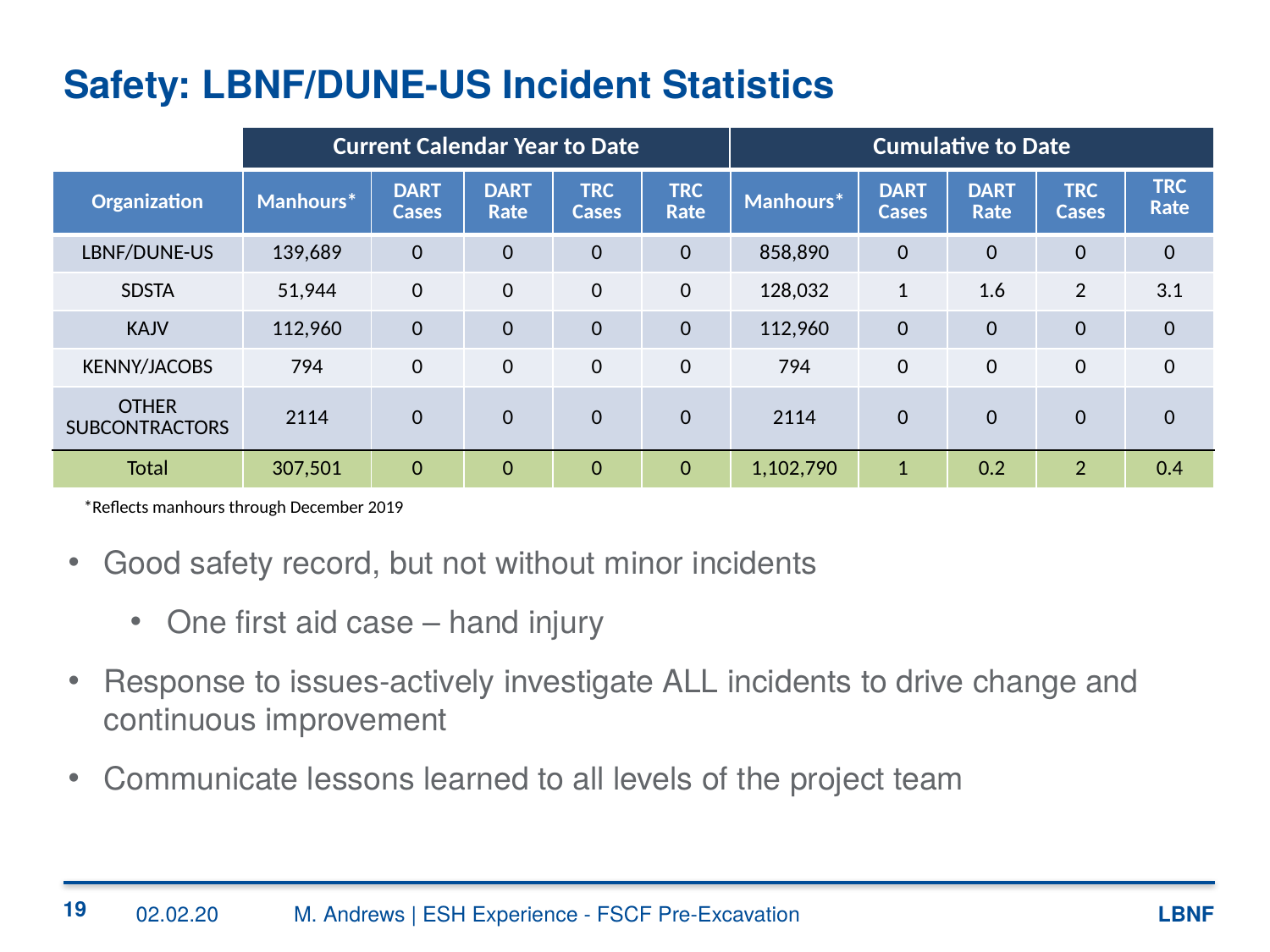

# Safety: LBNF/DUNE-US Incident Statistics
| Current Calendar Year to Date | Cumulative to Date |
| --- | --- |
| Organization | Manhours\* | DART Cases | DART Rate | TRC Cases | TRC Rate | Manhours\* | DART Cases | DART Rate | TRC Cases | TRC Rate |
| --- | --- | --- | --- | --- | --- | --- | --- | --- | --- | --- |
| LBNF/DUNE-US | 139,689 | 0 | 0 | 0 | 0 | 858,890 | 0 | 0 | 0 | 0 |
| SDSTA | 51,944 | 0 | 0 | 0 | 0 | 128,032 | 1 | 1.6 | 2 | 3.1 |
| KAJV | 112,960 | 0 | 0 | 0 | 0 | 112,960 | 0 | 0 | 0 | 0 |
| KENNY/JACOBS | 794 | 0 | 0 | 0 | 0 | 794 | 0 | 0 | 0 | 0 |
| OTHER SUBCONTRACTORS | 2114 | 0 | 0 | 0 | 0 | 2114 | 0 | 0 | 0 | 0 |
| Total | 307,501 | 0 | 0 | 0 | 0 | 1,102,790 | 1 | 0.2 | 2 | 0.4 |
*Reflects manhours through December 2019
Good safety record, but not without minor incidents
One first aid case – hand injury
Response to issues-actively investigate ALL incidents to drive change and continuous improvement
Communicate lessons learned to all levels of the project team

19
02.02.20
M. Andrews | ESH Experience - FSCF Pre-Excavation